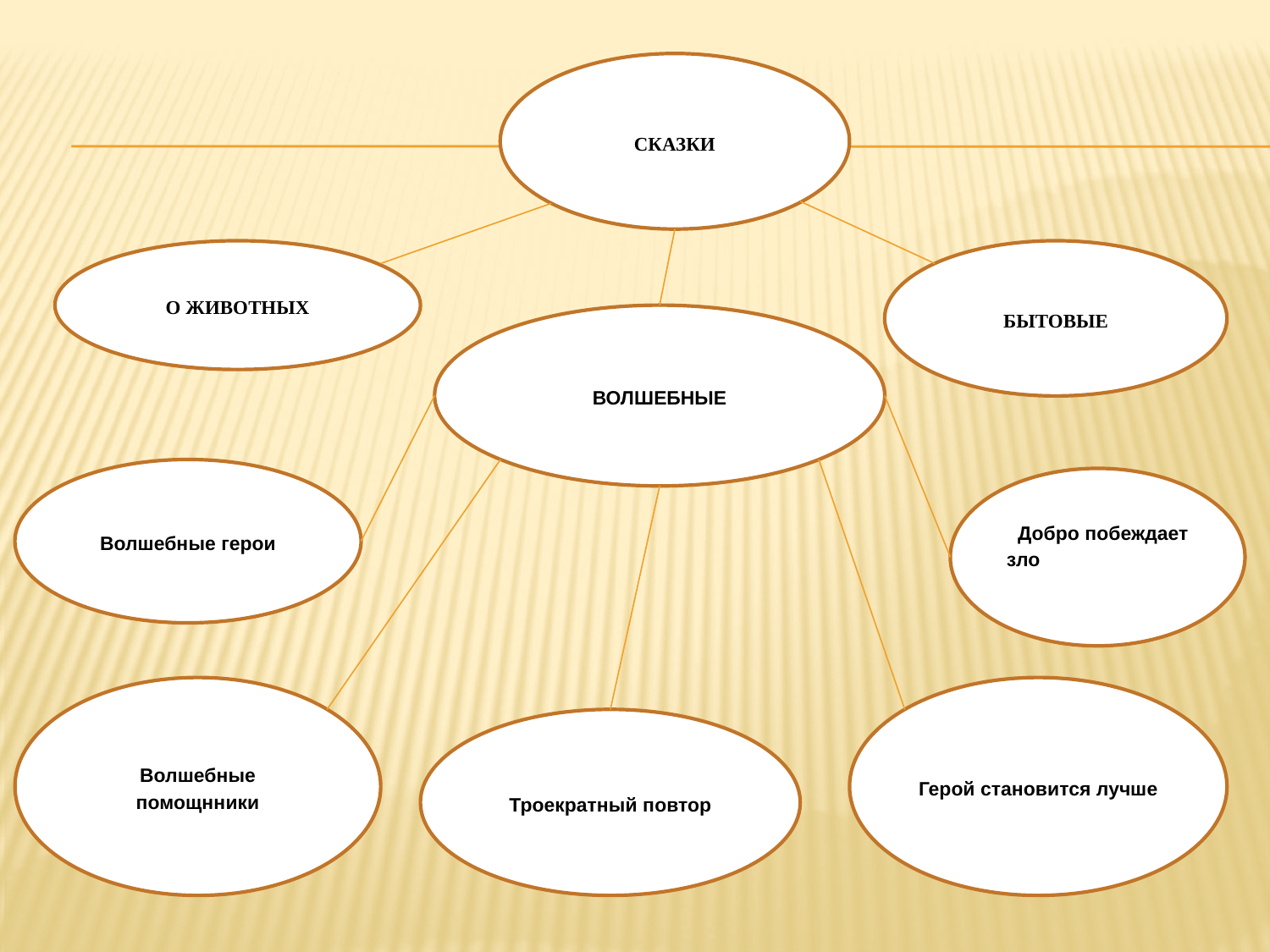

СКАЗКИ
О ЖИВОТНЫХ
БЫТОВЫЕ
ВОЛШЕБНЫЕ
Волшебные герои
  Добро побеждает зло
Волшебные помощнники
Герой становится лучше
Троекратный повтор
#